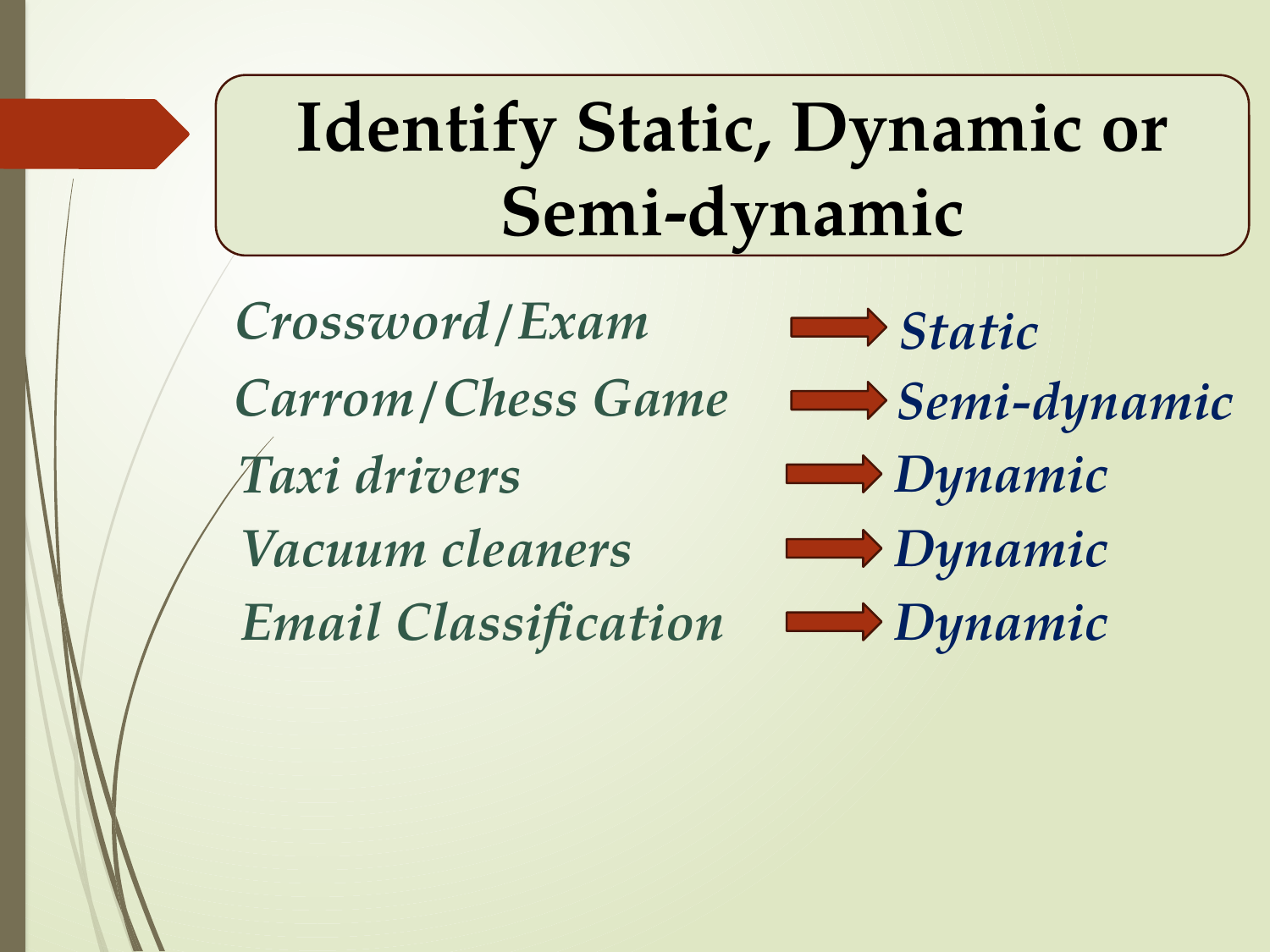

Identify Static, Dynamic or Semi-dynamic
Crossword/Exam
Static

Carrom/Chess Game
Semi-dynamic

Dynamic
Taxi drivers

Dynamic
Vacuum cleaners

Dynamic
Email Classification